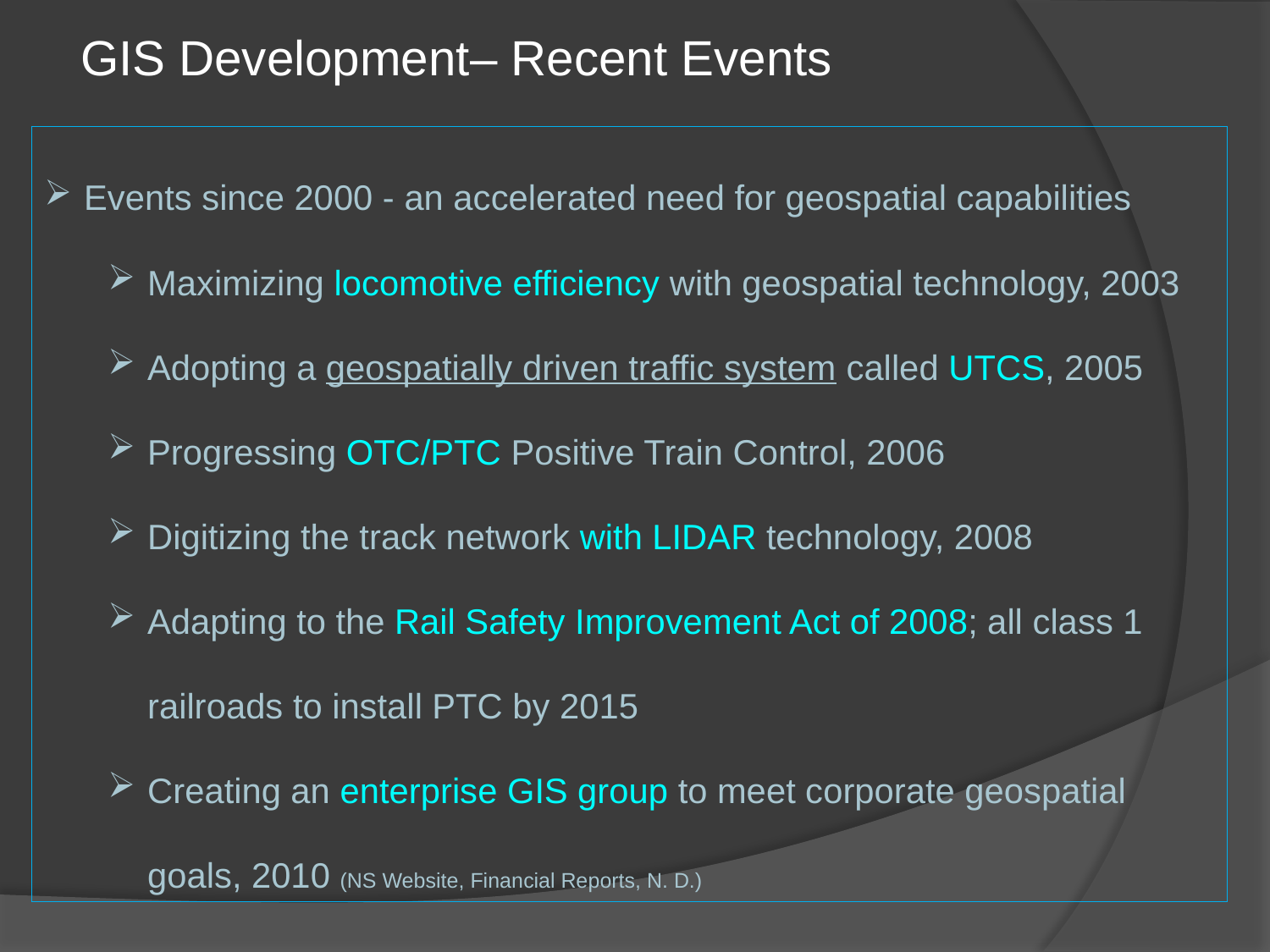

# GIS Development– Recent Events
Events since 2000 - an accelerated need for geospatial capabilities
Maximizing locomotive efficiency with geospatial technology, 2003
Adopting a geospatially driven traffic system called UTCS, 2005
Progressing OTC/PTC Positive Train Control, 2006
Digitizing the track network with LIDAR technology, 2008
Adapting to the Rail Safety Improvement Act of 2008; all class 1 railroads to install PTC by 2015
Creating an enterprise GIS group to meet corporate geospatial goals, 2010 (NS Website, Financial Reports, N. D.)